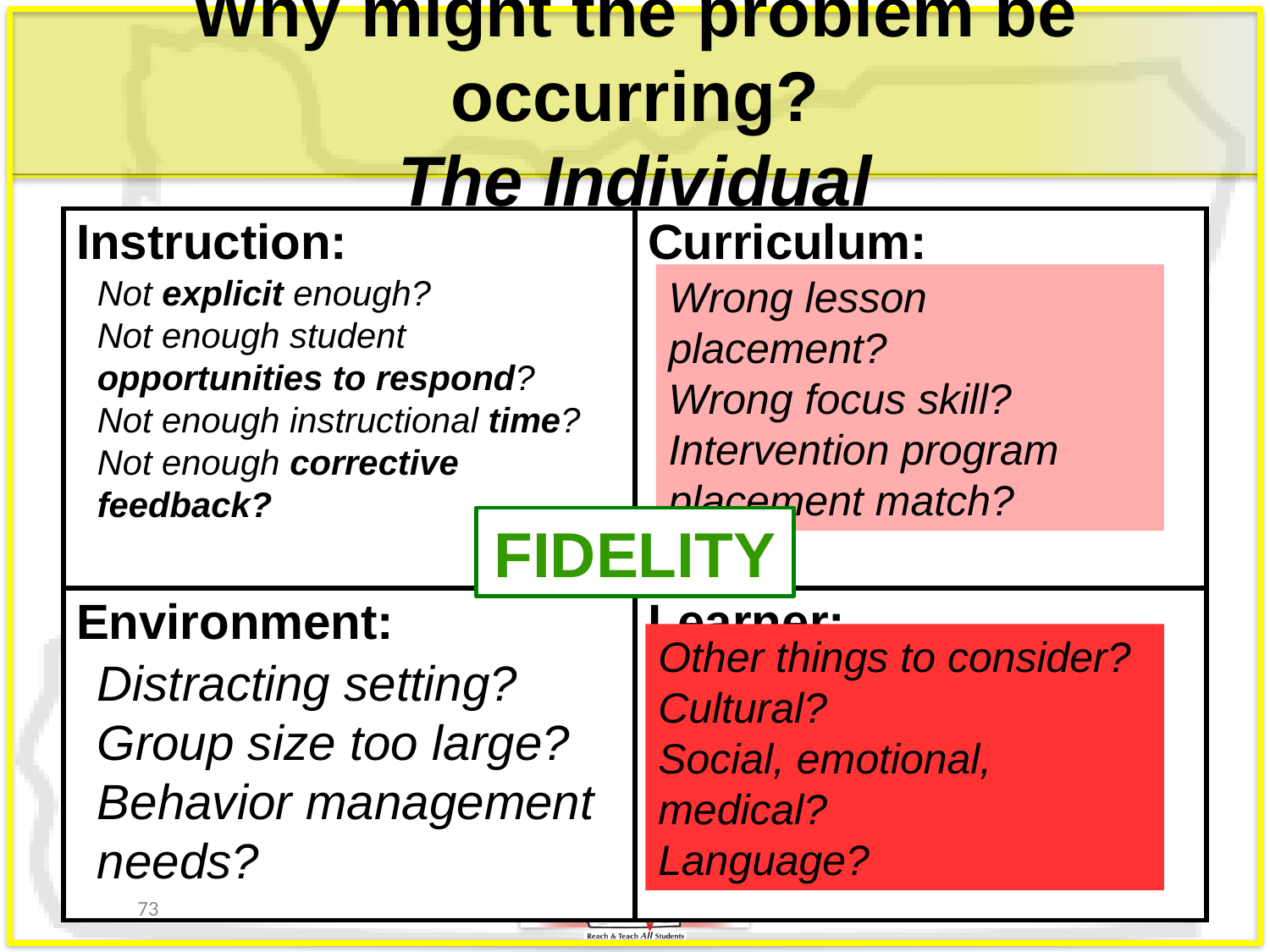

# Why might the problem be occurring? The Individual
| Instruction: | Curriculum: |
| --- | --- |
| Environment: | Learner: |
Not explicit enough?
Not enough student opportunities to respond?
Not enough instructional time?
Not enough corrective feedback?
Wrong lesson placement?
Wrong focus skill?
Intervention program placement match?
FIDELITY
Other things to consider?
Cultural?
Social, emotional, medical?
Language?
Distracting setting?
Group size too large?
Behavior management needs?
73